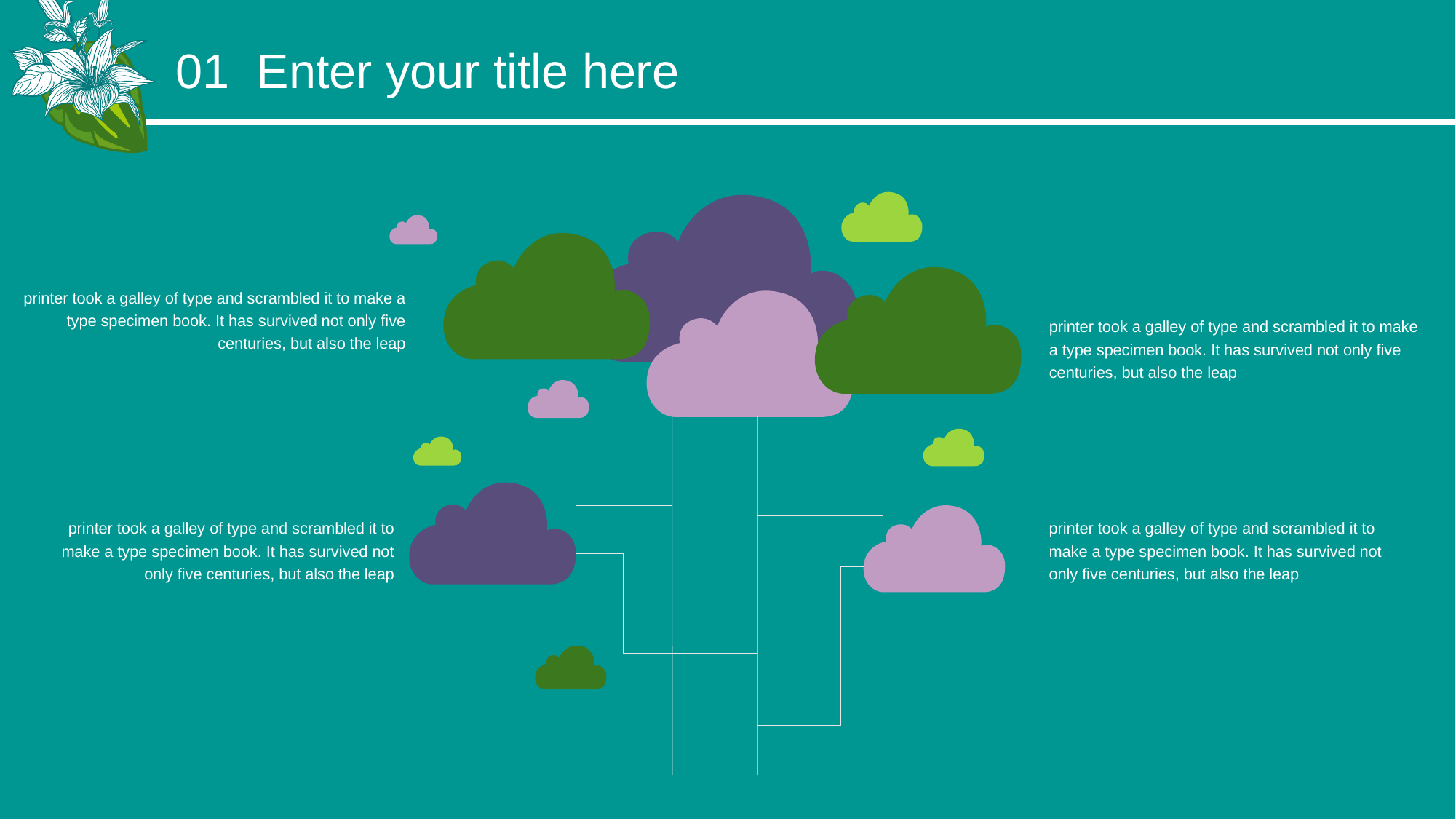

01  Enter your title here

printer took a galley of type and scrambled it to make a type specimen book. It has survived not only five centuries, but also the leap
printer took a galley of type and scrambled it to make a type specimen book. It has survived not only five centuries, but also the leap

printer took a galley of type and scrambled it to make a type specimen book. It has survived not only five centuries, but also the leap
printer took a galley of type and scrambled it to make a type specimen book. It has survived not only five centuries, but also the leap